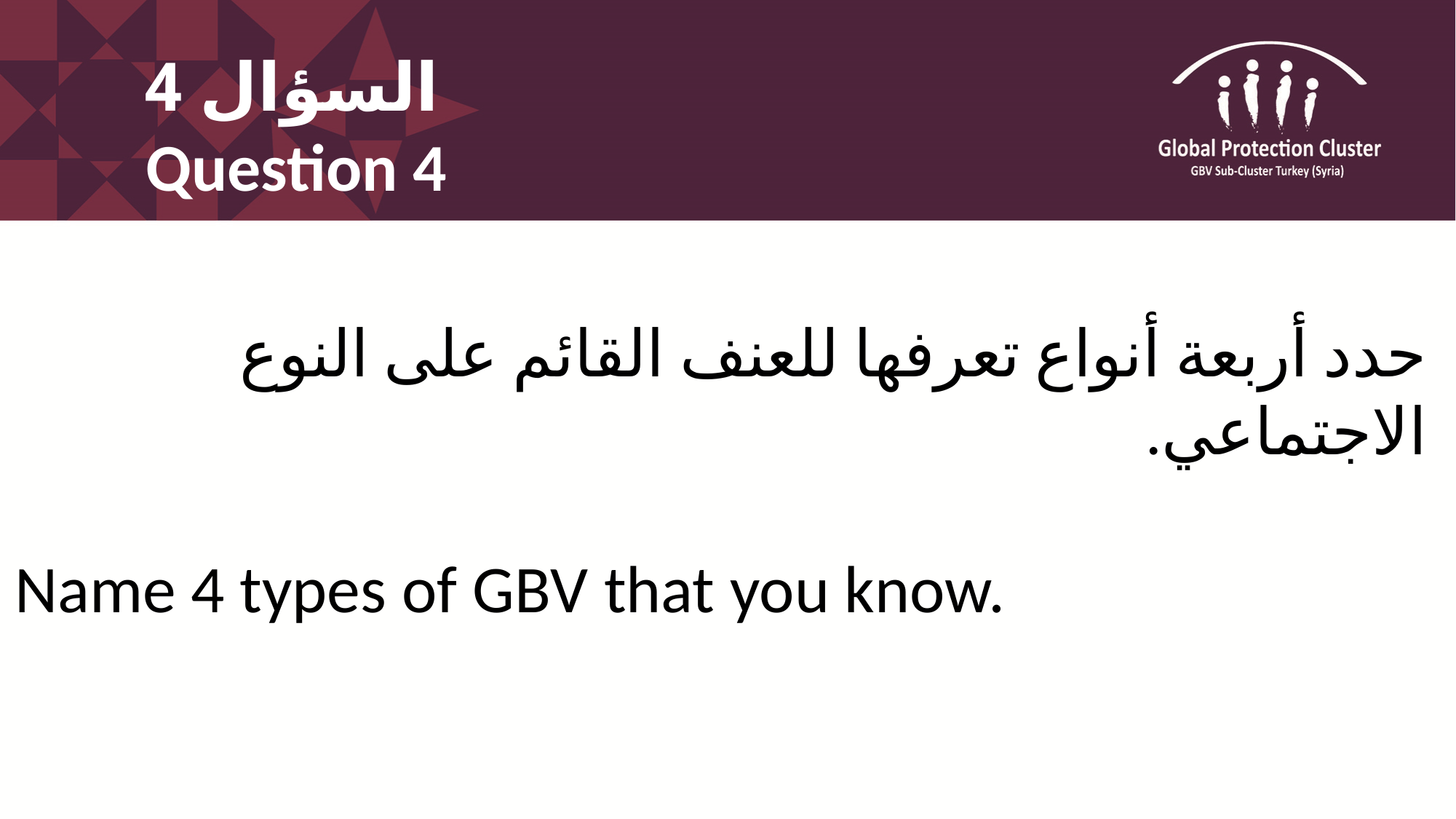

# السؤال 4 Question 4

حدد أربعة أنواع تعرفها للعنف القائم على النوع الاجتماعي.

Name 4 types of GBV that you know.